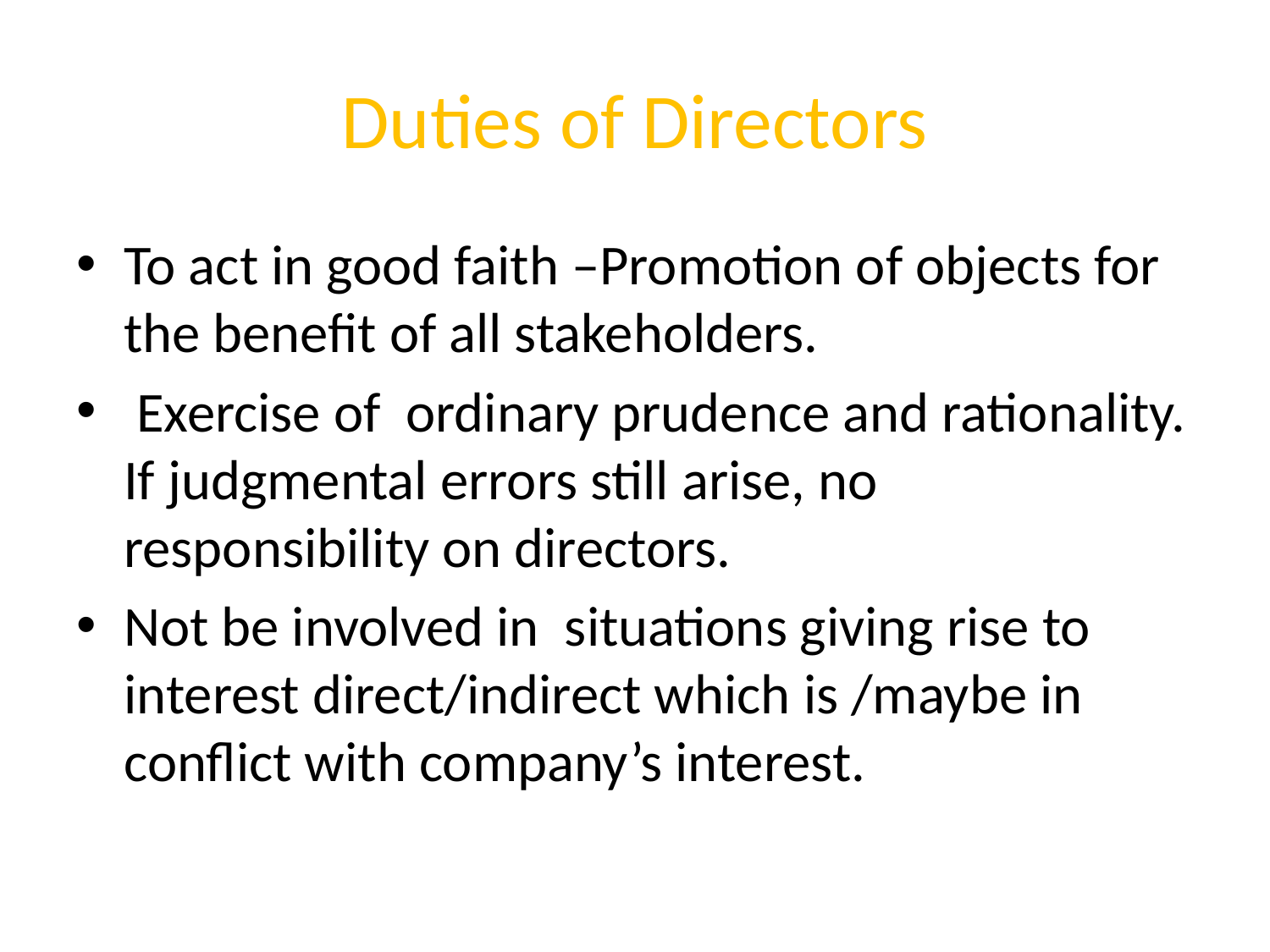

# Duties of Directors
To act in good faith –Promotion of objects for the benefit of all stakeholders.
 Exercise of  ordinary prudence and rationality. If judgmental errors still arise, no responsibility on directors.
Not be involved in  situations giving rise to interest direct/indirect which is /maybe in conflict with company’s interest.